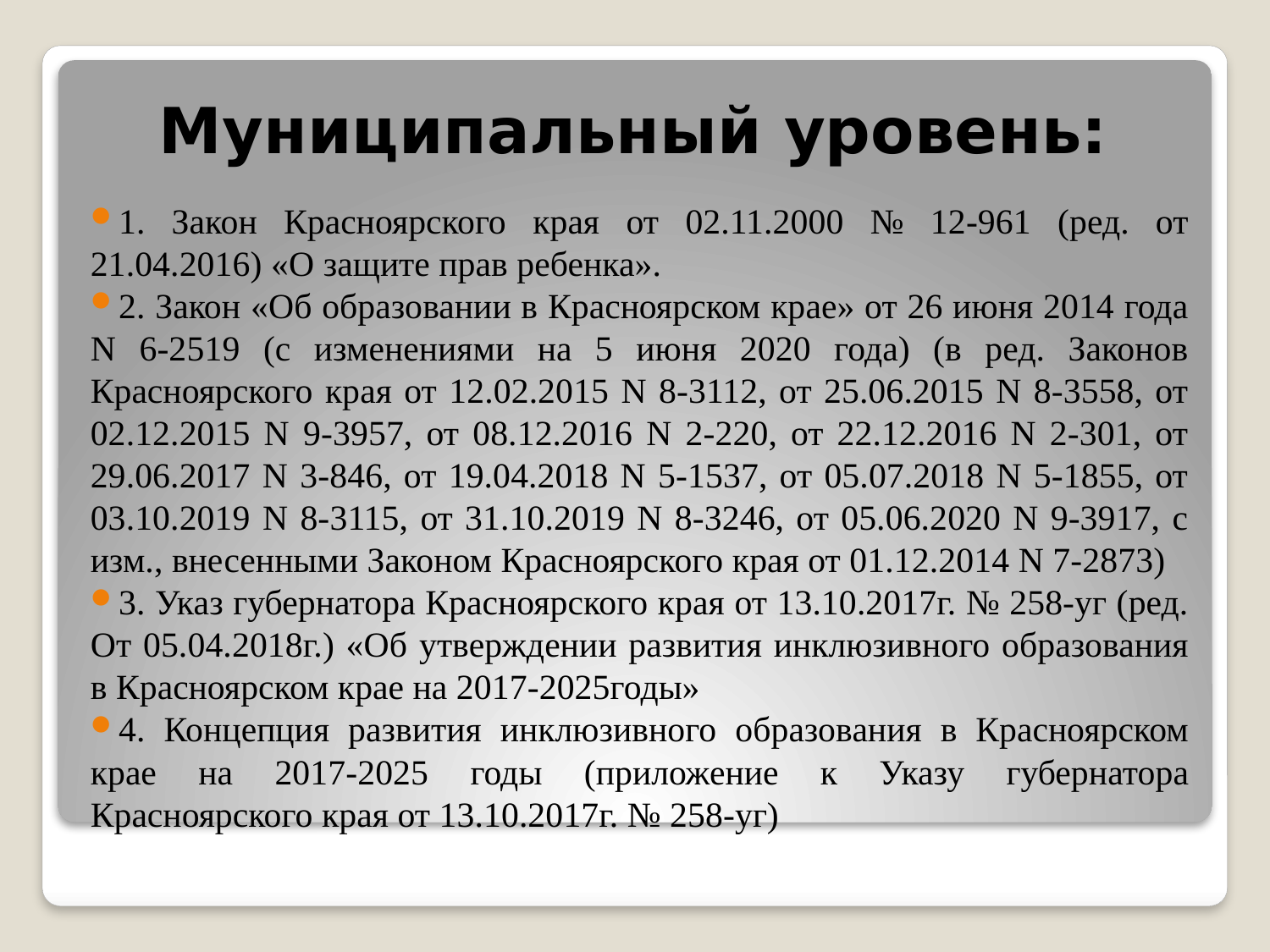

# Муниципальный уровень:
1. Закон Красноярского края от 02.11.2000 № 12-961 (ред. от 21.04.2016) «О защите прав ребенка».
2. Закон «Об образовании в Красноярском крае» от 26 июня 2014 года N 6-2519 (с изменениями на 5 июня 2020 года) (в ред. Законов Красноярского края от 12.02.2015 N 8-3112, от 25.06.2015 N 8-3558, от 02.12.2015 N 9-3957, от 08.12.2016 N 2-220, от 22.12.2016 N 2-301, от 29.06.2017 N 3-846, от 19.04.2018 N 5-1537, от 05.07.2018 N 5-1855, от 03.10.2019 N 8-3115, от 31.10.2019 N 8-3246, от 05.06.2020 N 9-3917, с изм., внесенными Законом Красноярского края от 01.12.2014 N 7-2873)
3. Указ губернатора Красноярского края от 13.10.2017г. № 258-уг (ред. От 05.04.2018г.) «Об утверждении развития инклюзивного образования в Красноярском крае на 2017-2025годы»
4. Концепция развития инклюзивного образования в Красноярском крае на 2017-2025 годы (приложение к Указу губернатора Красноярского края от 13.10.2017г. № 258-уг)